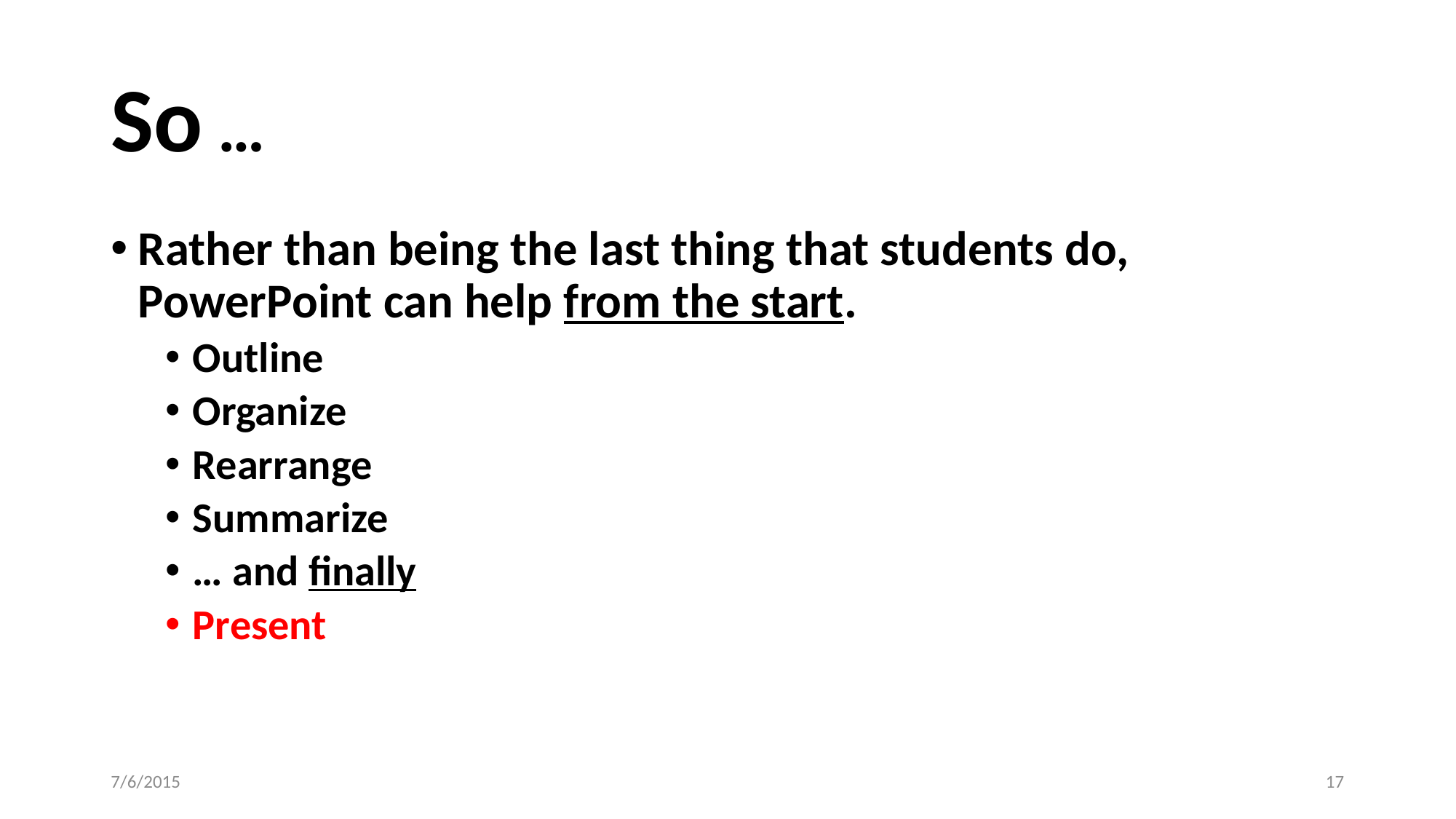

# So …
Rather than being the last thing that students do, PowerPoint can help from the start.
Outline
Organize
Rearrange
Summarize
… and finally
Present
7/6/2015
17